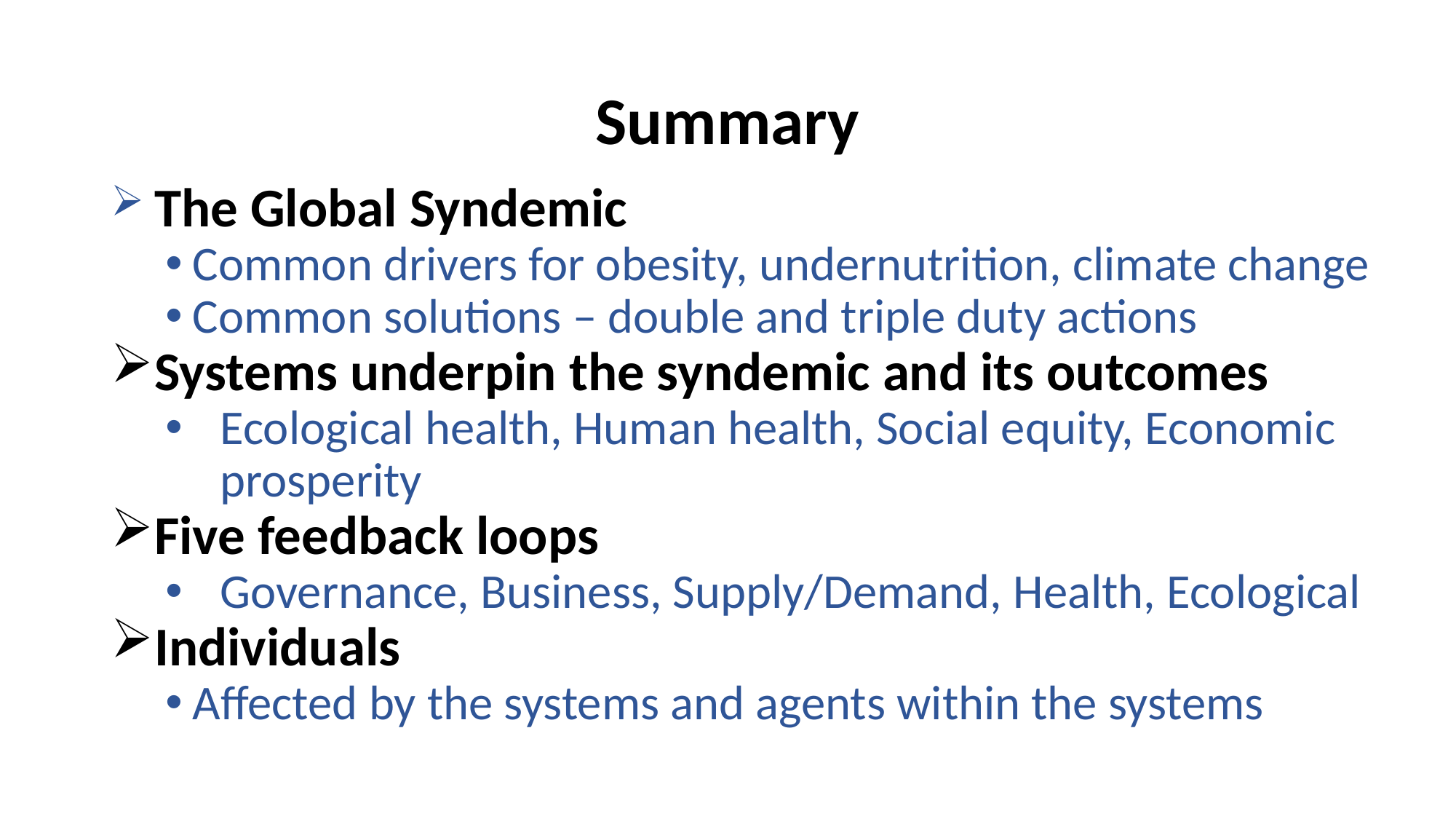

# Summary
 The Global Syndemic
Common drivers for obesity, undernutrition, climate change
Common solutions – double and triple duty actions
Systems underpin the syndemic and its outcomes
Ecological health, Human health, Social equity, Economic prosperity
Five feedback loops
Governance, Business, Supply/Demand, Health, Ecological
Individuals
Affected by the systems and agents within the systems